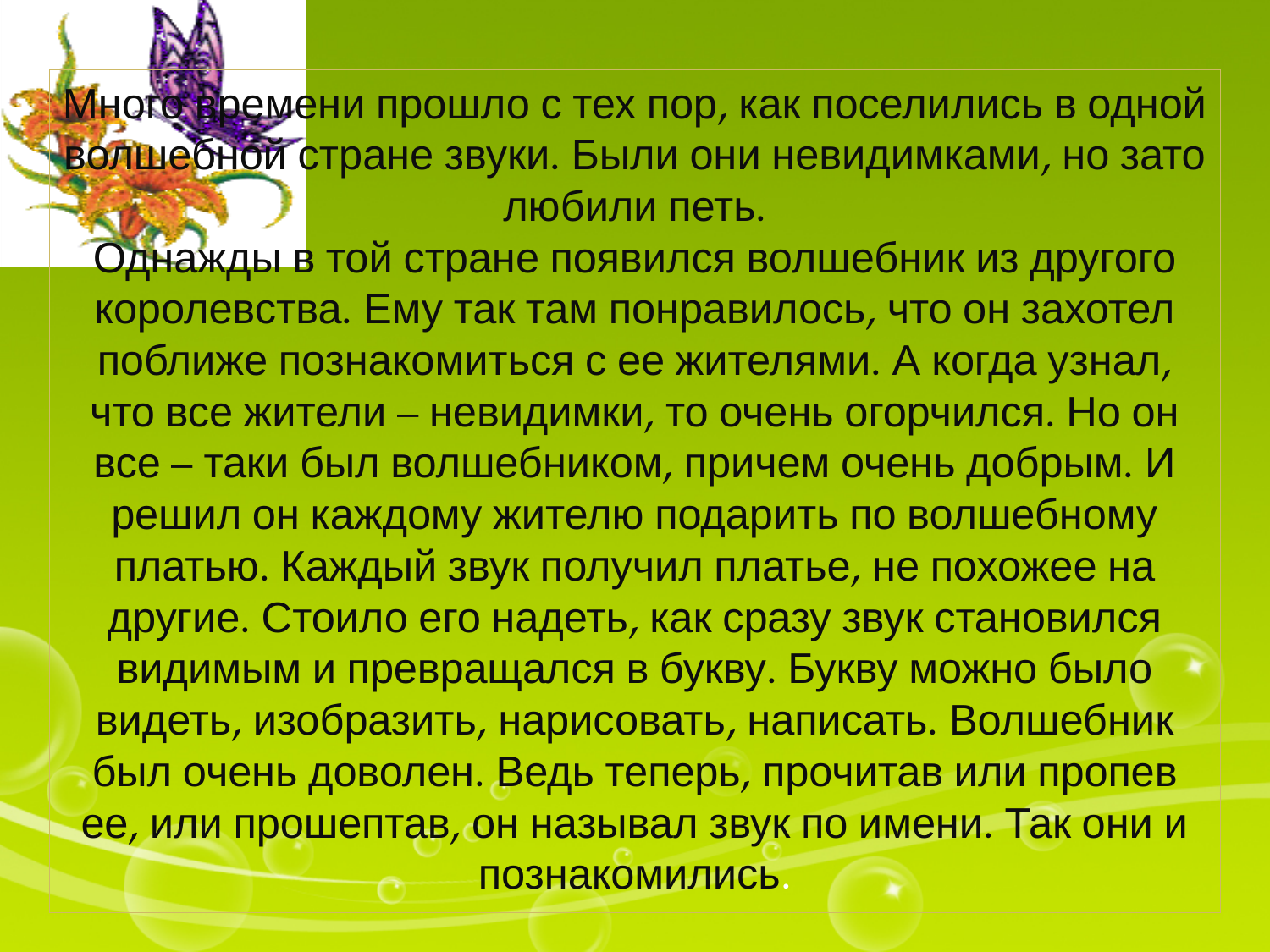

#
Много времени прошло с тех пор, как поселились в одной волшебной стране звуки. Были они невидимками, но зато любили петь.
Однажды в той стране появился волшебник из другого королевства. Ему так там понравилось, что он захотел поближе познакомиться с ее жителями. А когда узнал, что все жители – невидимки, то очень огорчился. Но он все – таки был волшебником, причем очень добрым. И решил он каждому жителю подарить по волшебному платью. Каждый звук получил платье, не похожее на другие. Стоило его надеть, как сразу звук становился видимым и превращался в букву. Букву можно было видеть, изобразить, нарисовать, написать. Волшебник был очень доволен. Ведь теперь, прочитав или пропев ее, или прошептав, он называл звук по имени. Так они и познакомились.